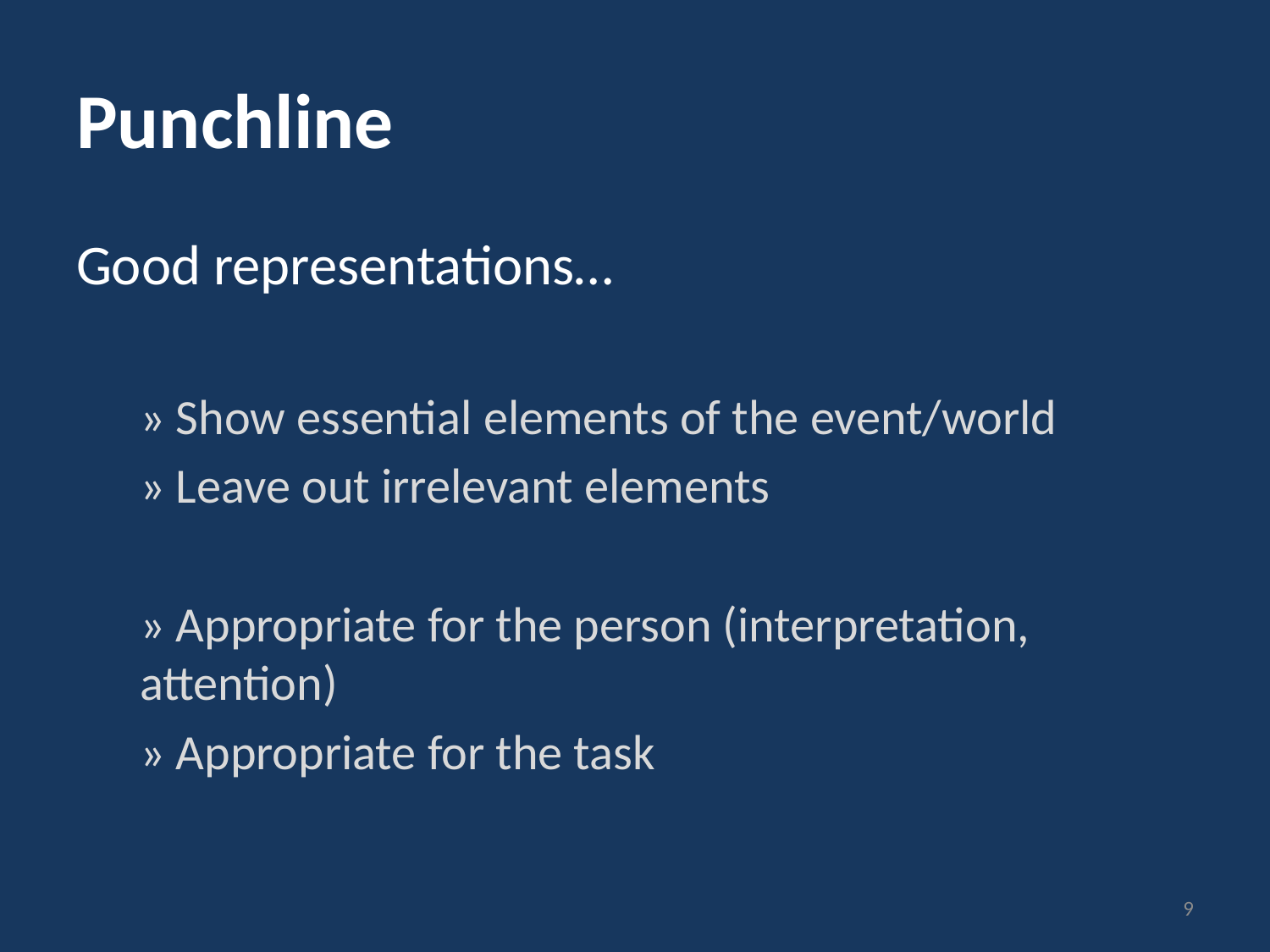

# Punchline
Good representations…

» Show essential elements of the event/world
» Leave out irrelevant elements

» Appropriate for the person (interpretation, attention)
» Appropriate for the task
9